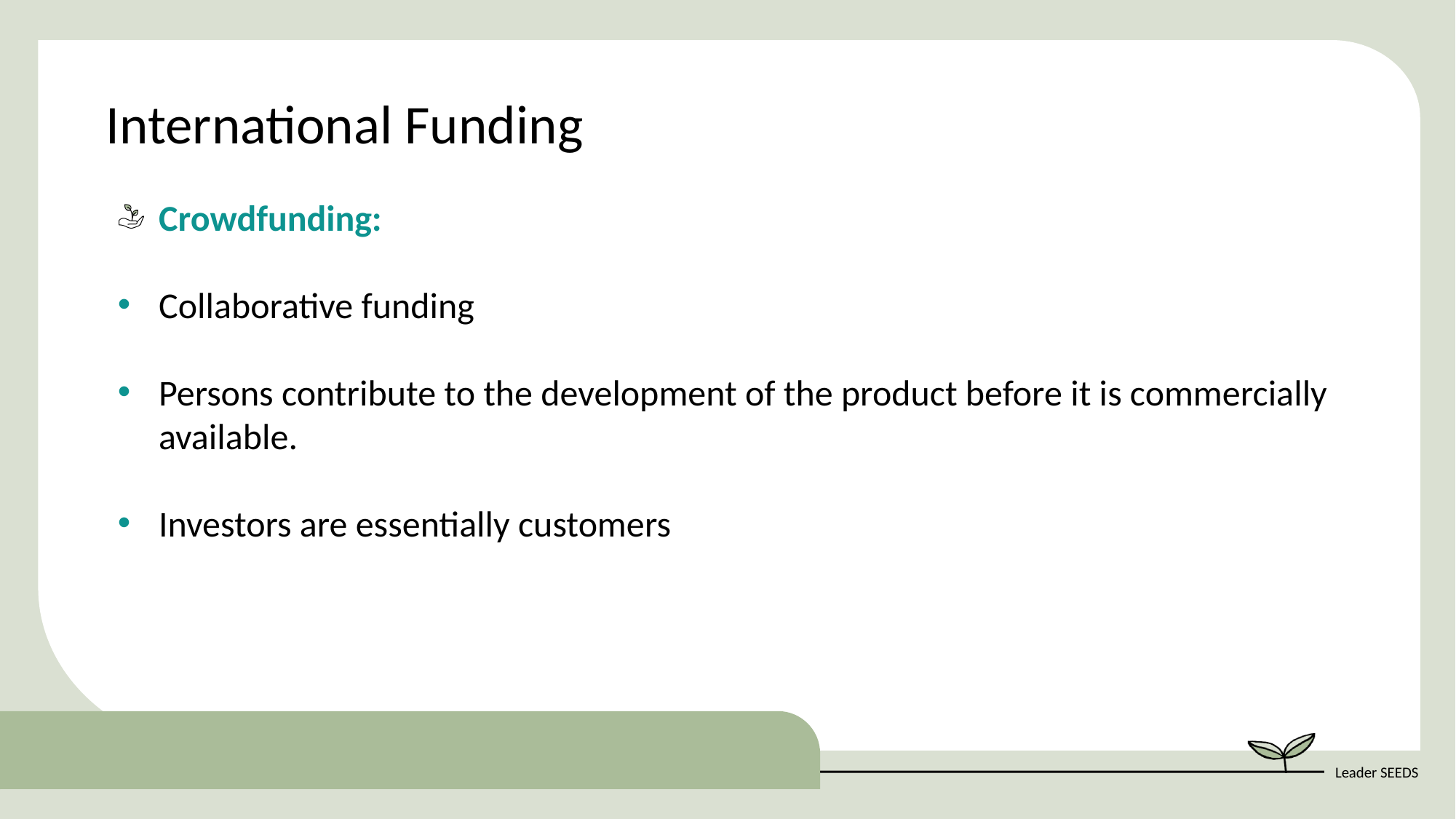

International Funding
Crowdfunding:

Collaborative funding

Persons contribute to the development of the product before it is commercially available.

Investors are essentially customers